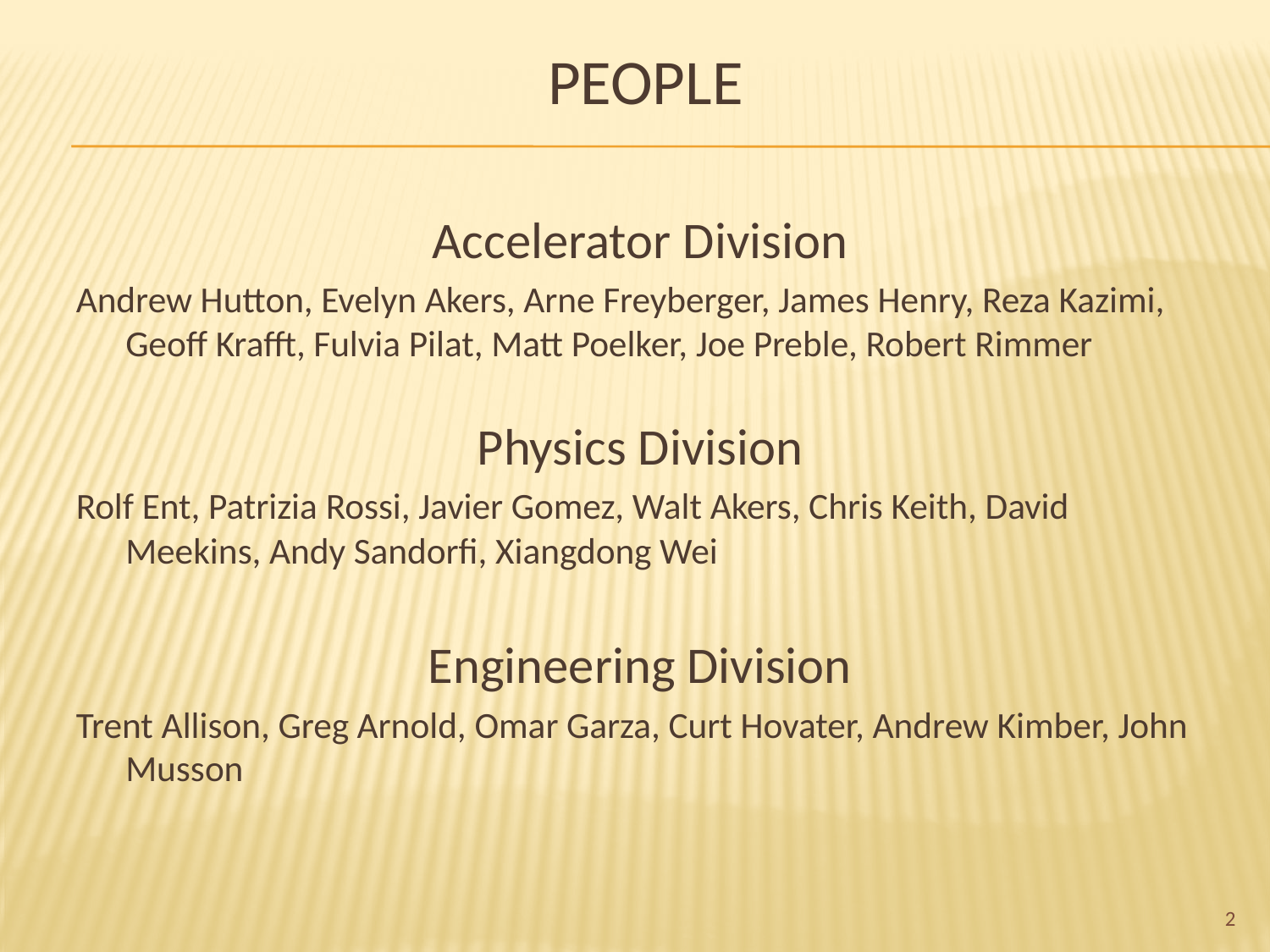

# People
Accelerator Division
Andrew Hutton, Evelyn Akers, Arne Freyberger, James Henry, Reza Kazimi, Geoff Krafft, Fulvia Pilat, Matt Poelker, Joe Preble, Robert Rimmer

Physics Division
Rolf Ent, Patrizia Rossi, Javier Gomez, Walt Akers, Chris Keith, David Meekins, Andy Sandorfi, Xiangdong Wei

Engineering Division
Trent Allison, Greg Arnold, Omar Garza, Curt Hovater, Andrew Kimber, John Musson

2